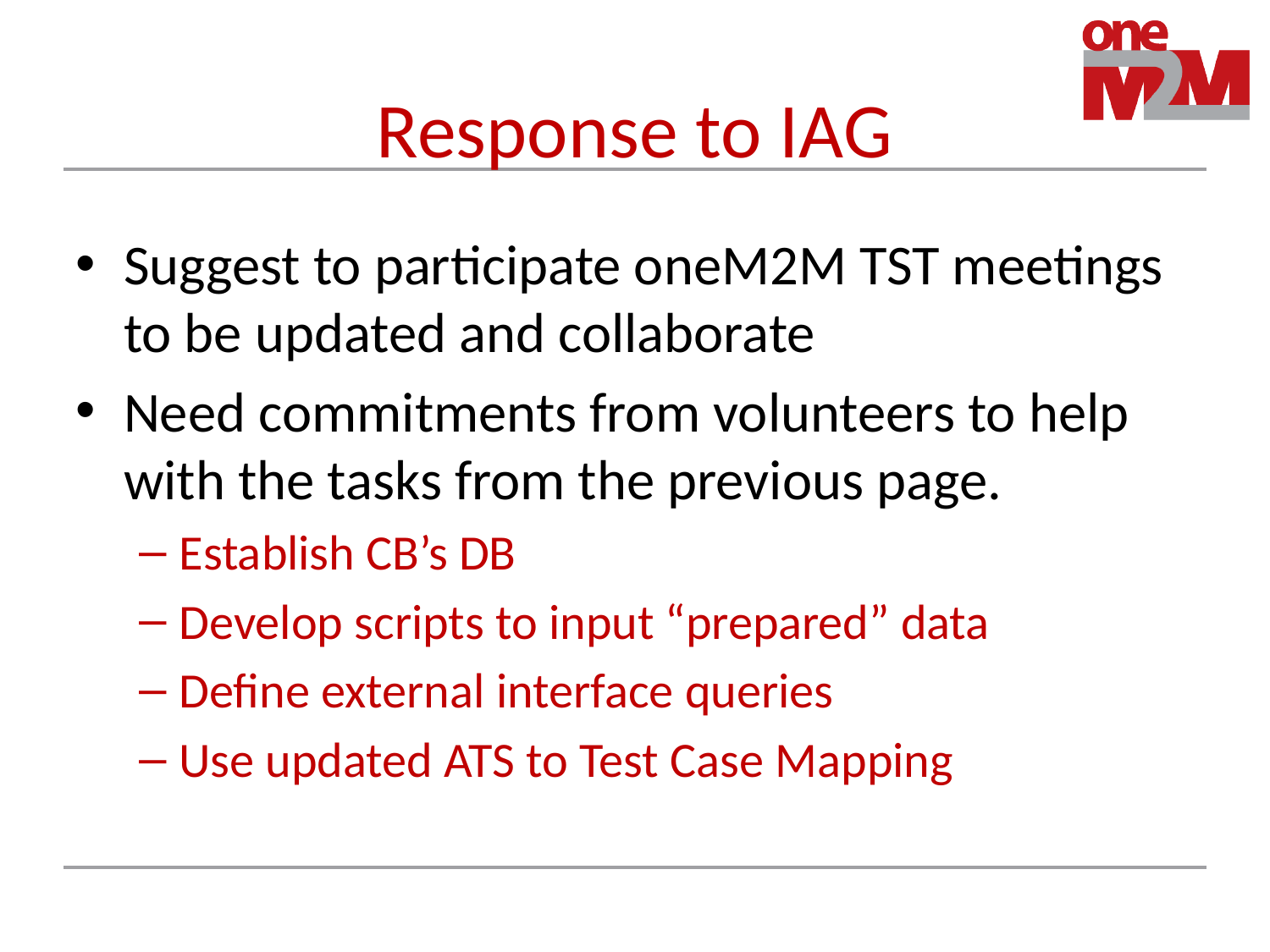

# Response to IAG
Suggest to participate oneM2M TST meetings to be updated and collaborate
Need commitments from volunteers to help with the tasks from the previous page.
Establish CB’s DB
Develop scripts to input “prepared” data
Define external interface queries
Use updated ATS to Test Case Mapping